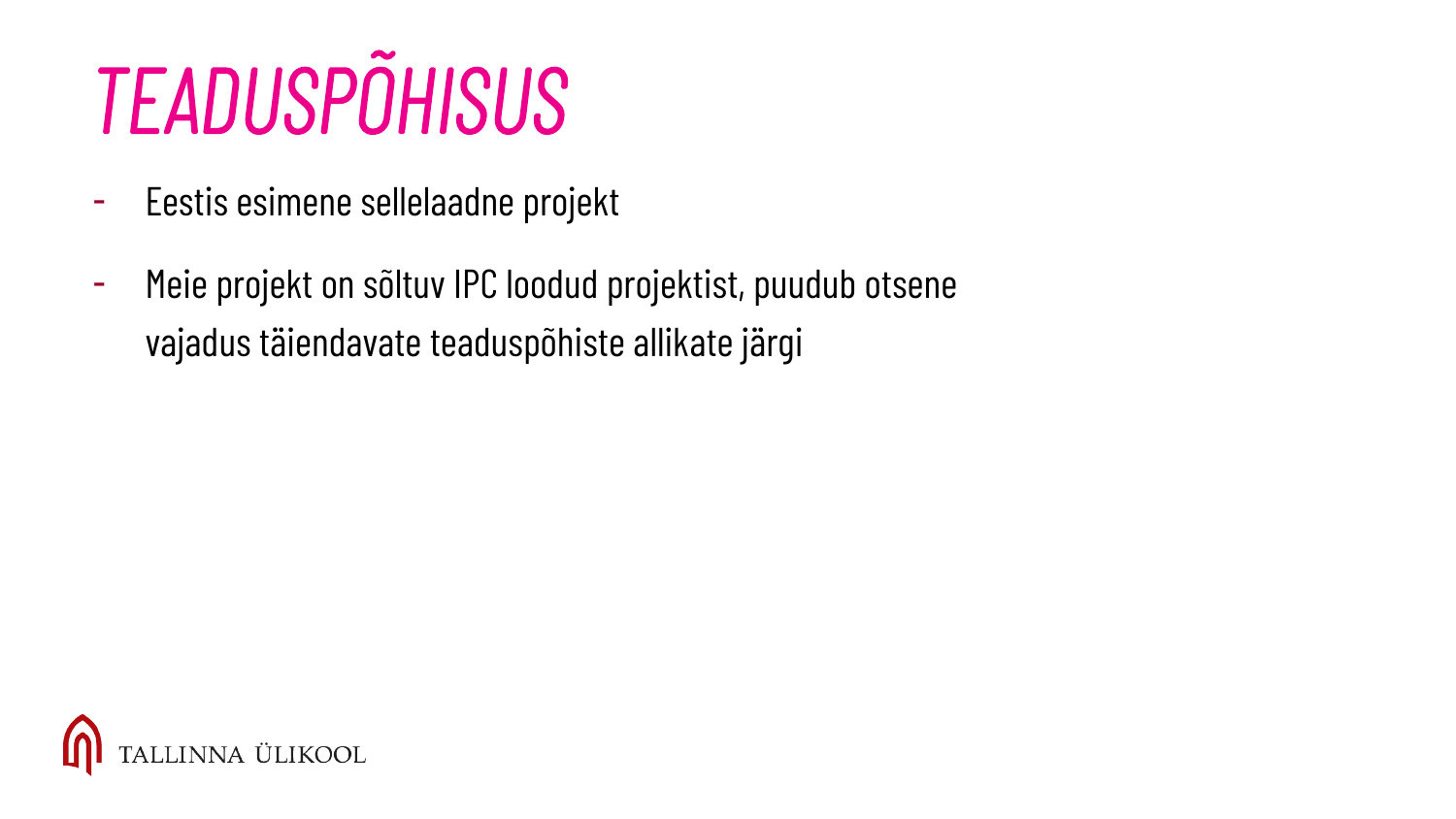

# TEADUSPÕHISUS
Eestis esimene sellelaadne projekt
Meie projekt on sõltuv IPC loodud projektist, puudub otsene vajadus täiendavate teaduspõhiste allikate järgi